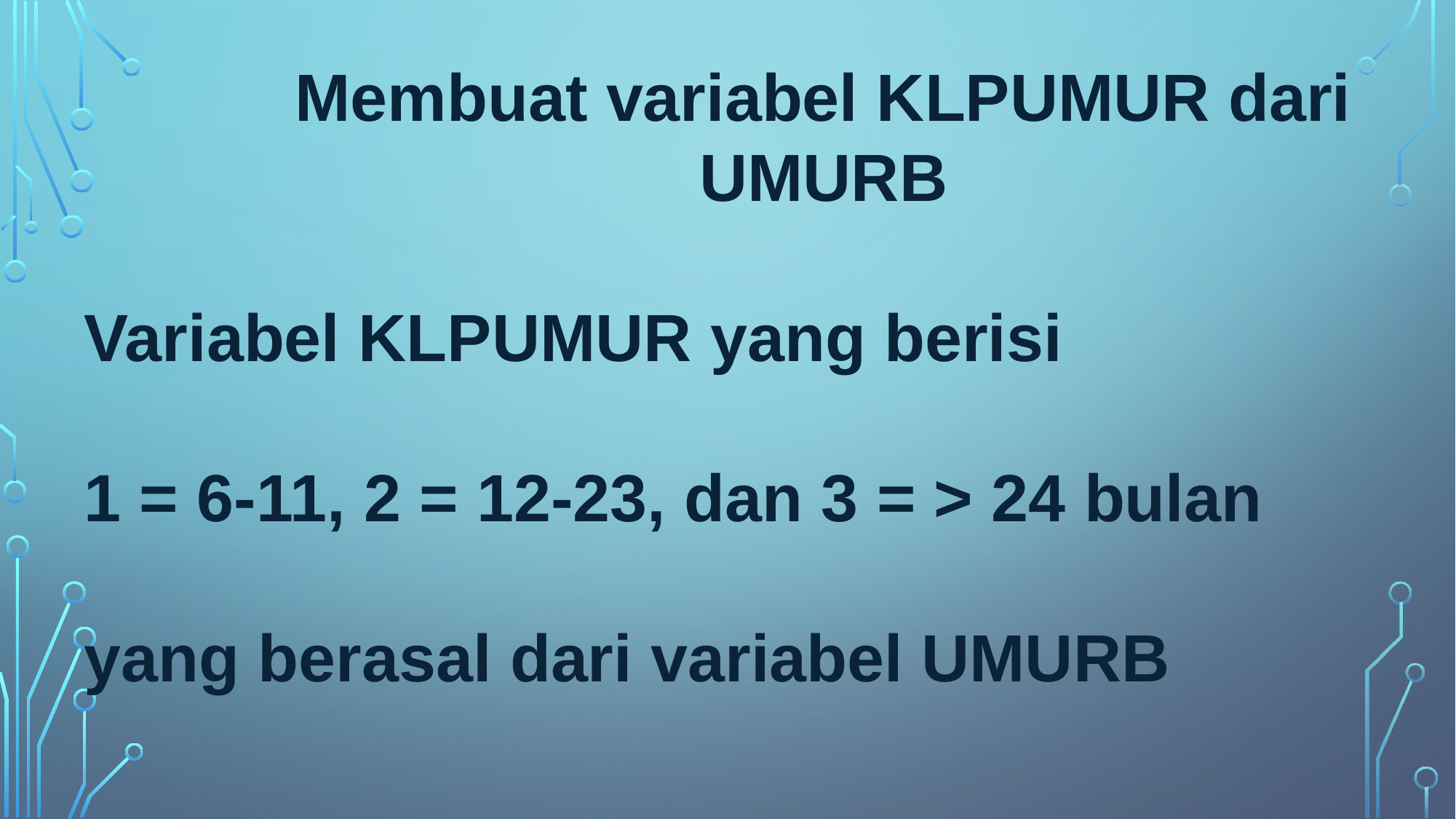

Membuat variabel KLPUMUR dari UMURB

Variabel KLPUMUR yang berisi

1 = 6-11, 2 = 12-23, dan 3 = > 24 bulan

yang berasal dari variabel UMURB